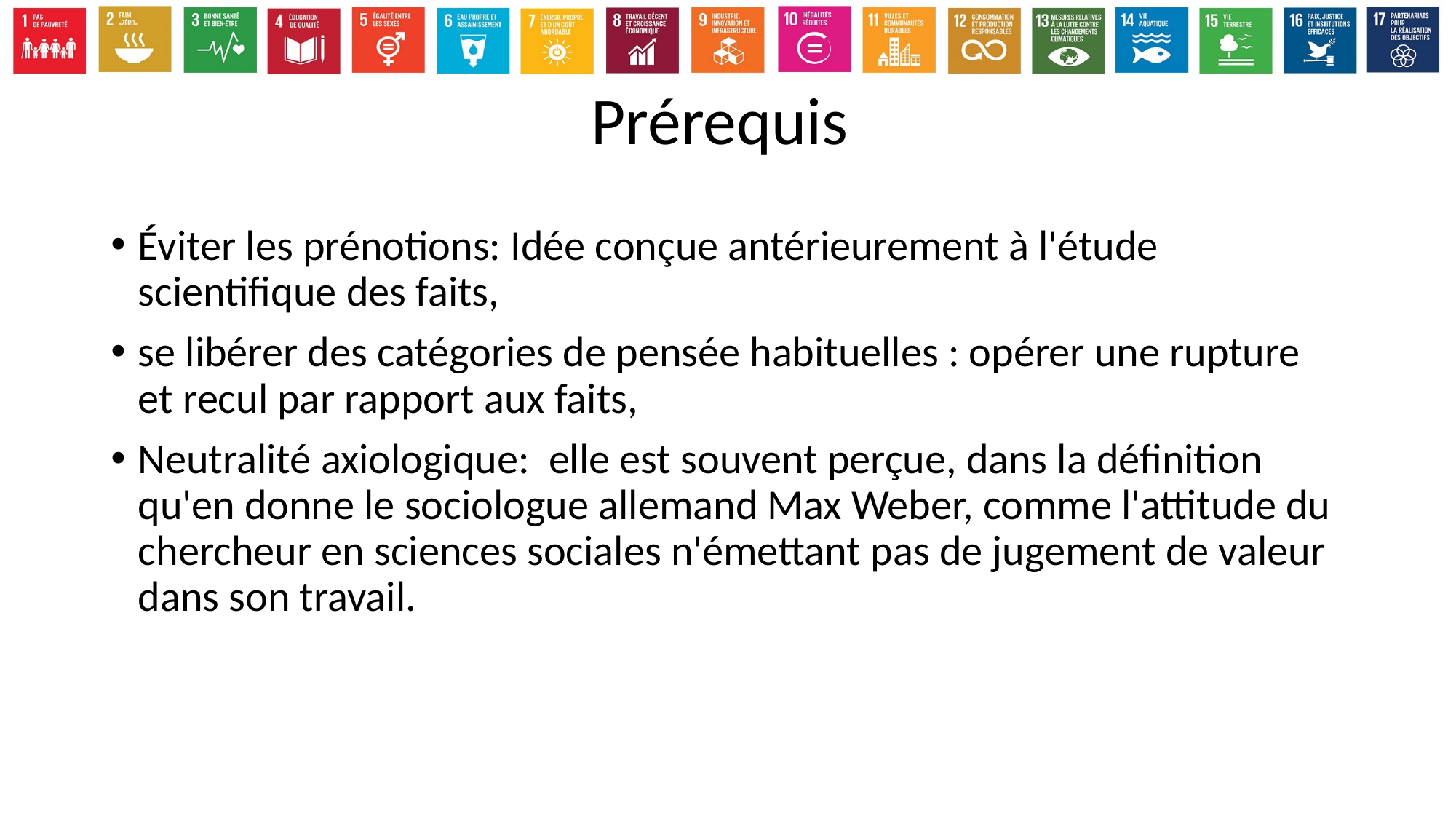

# Prérequis
Éviter les prénotions: Idée conçue antérieurement à l'étude scientifique des faits,
se libérer des catégories de pensée habituelles : opérer une rupture et recul par rapport aux faits,
Neutralité axiologique:  elle est souvent perçue, dans la définition qu'en donne le sociologue allemand Max Weber, comme l'attitude du chercheur en sciences sociales n'émettant pas de jugement de valeur dans son travail.